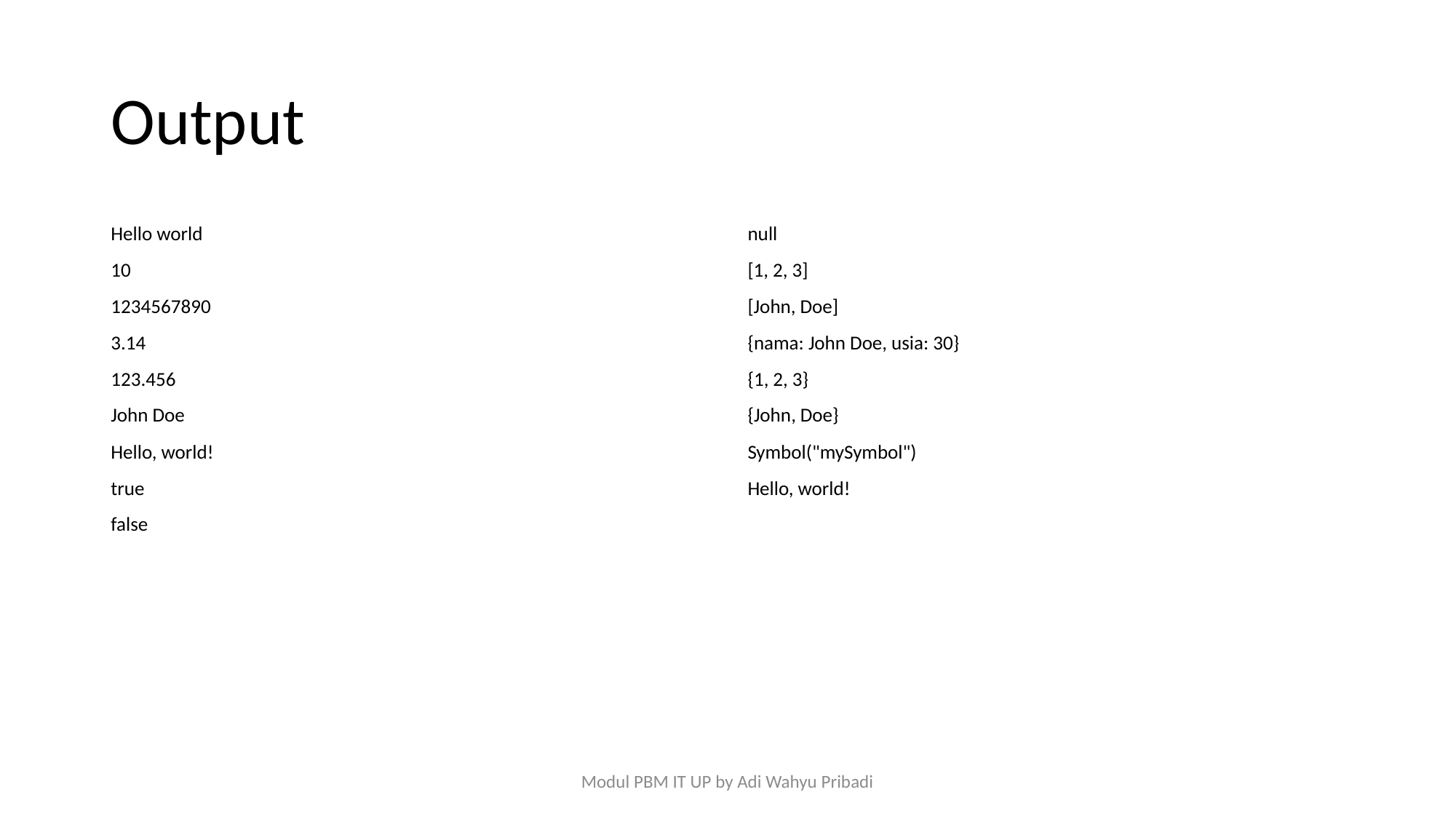

# Output
Hello world
10
1234567890
3.14
123.456
John Doe
Hello, world!
true
false
null
[1, 2, 3]
[John, Doe]
{nama: John Doe, usia: 30}
{1, 2, 3}
{John, Doe}
Symbol("mySymbol")
Hello, world!
Modul PBM IT UP by Adi Wahyu Pribadi